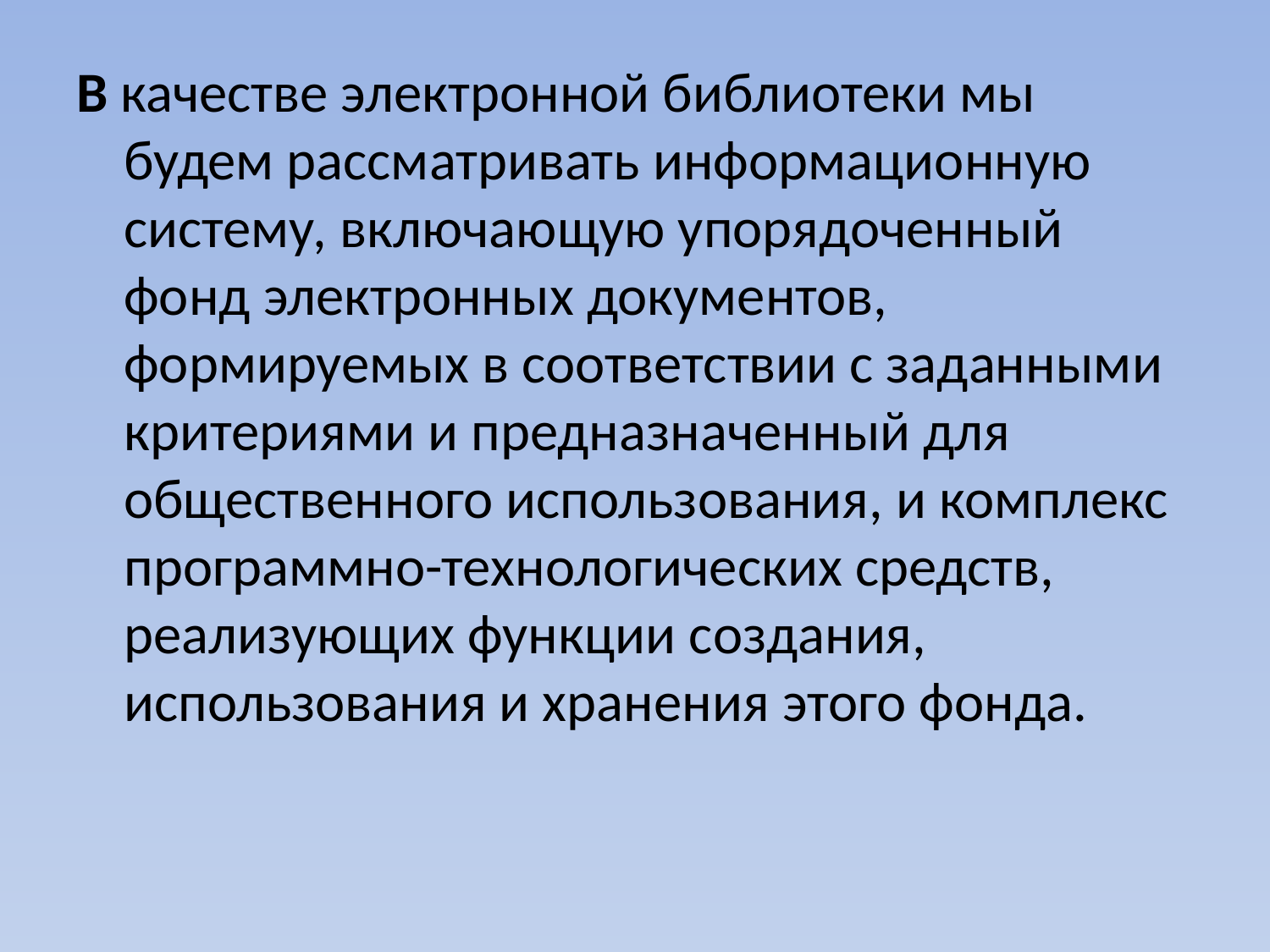

В качестве электронной библиотеки мы будем рассматривать информационную систему, включающую упорядоченный фонд электронных документов, формируемых в соответствии с заданными критериями и предназначенный для общественного использования, и комплекс программно-технологических средств, реализующих функции создания, использования и хранения этого фонда.